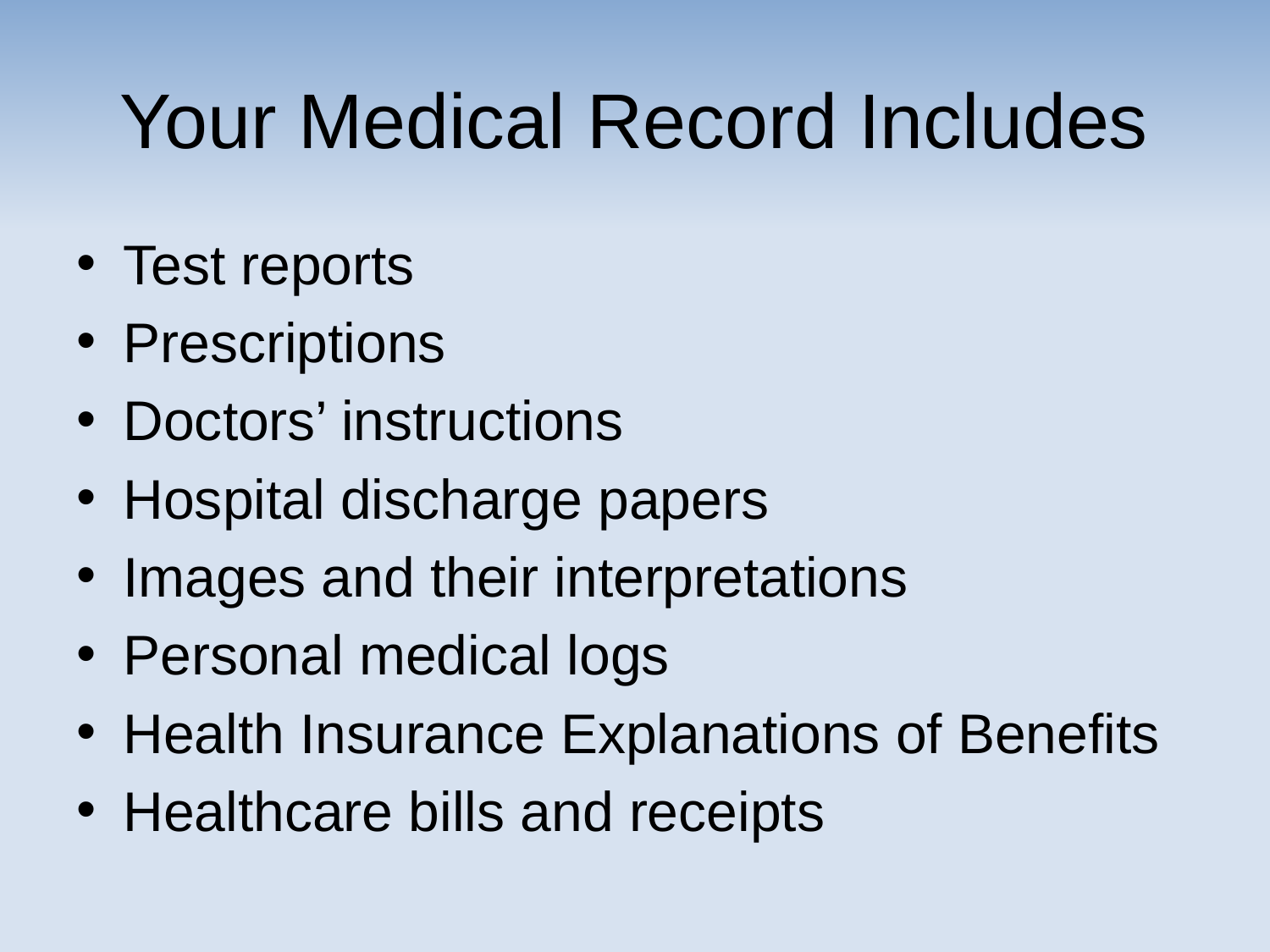

# Your Medical Record Includes
Test reports
Prescriptions
Doctors’ instructions
Hospital discharge papers
Images and their interpretations
Personal medical logs
Health Insurance Explanations of Benefits
Healthcare bills and receipts